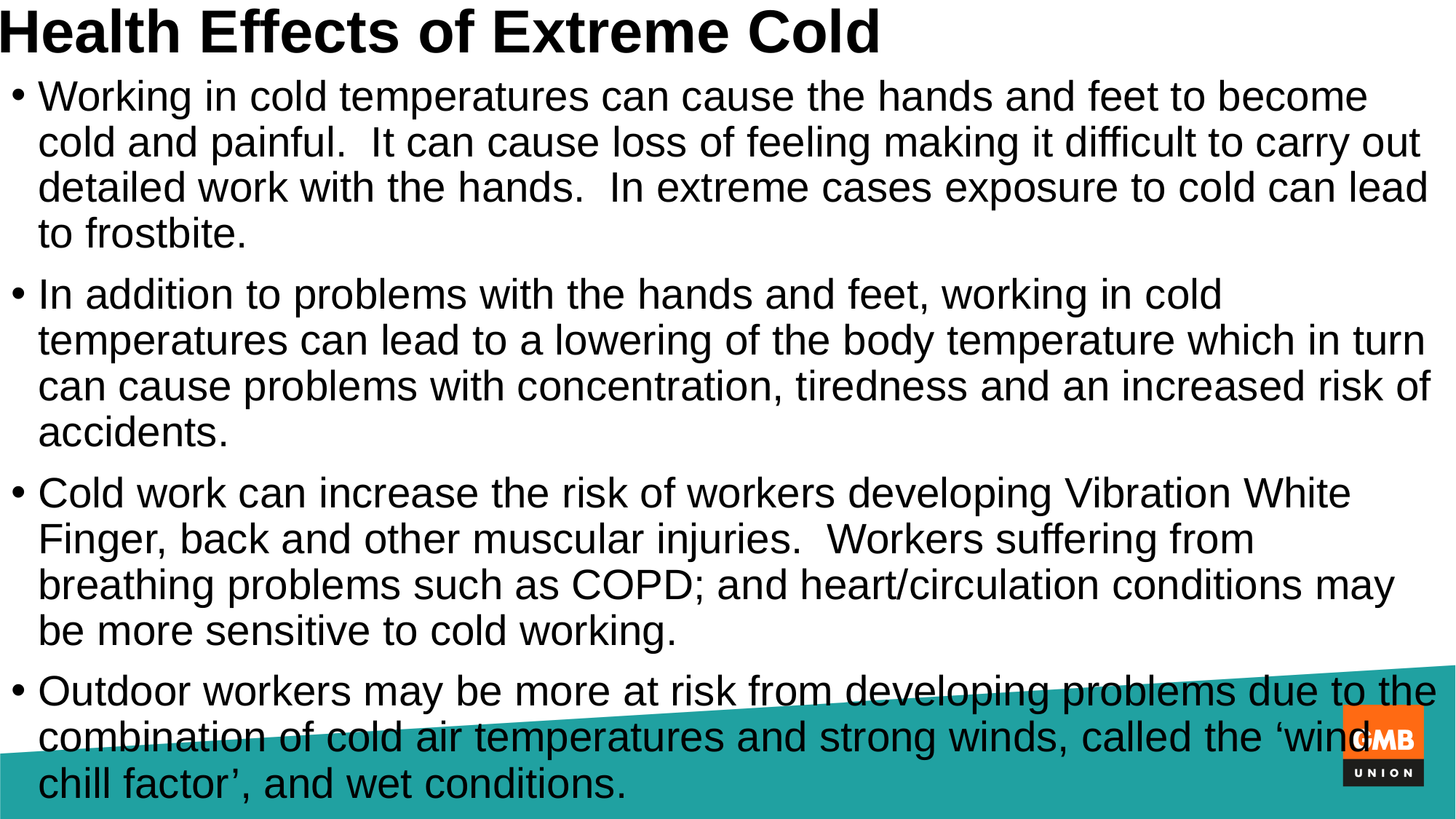

Health Effects of Extreme Cold
Working in cold temperatures can cause the hands and feet to become cold and painful.  It can cause loss of feeling making it difficult to carry out detailed work with the hands.  In extreme cases exposure to cold can lead to frostbite.
In addition to problems with the hands and feet, working in cold temperatures can lead to a lowering of the body temperature which in turn can cause problems with concentration, tiredness and an increased risk of accidents.
Cold work can increase the risk of workers developing Vibration White Finger, back and other muscular injuries.  Workers suffering from breathing problems such as COPD; and heart/circulation conditions may be more sensitive to cold working.
Outdoor workers may be more at risk from developing problems due to the combination of cold air temperatures and strong winds, called the ‘wind chill factor’, and wet conditions.